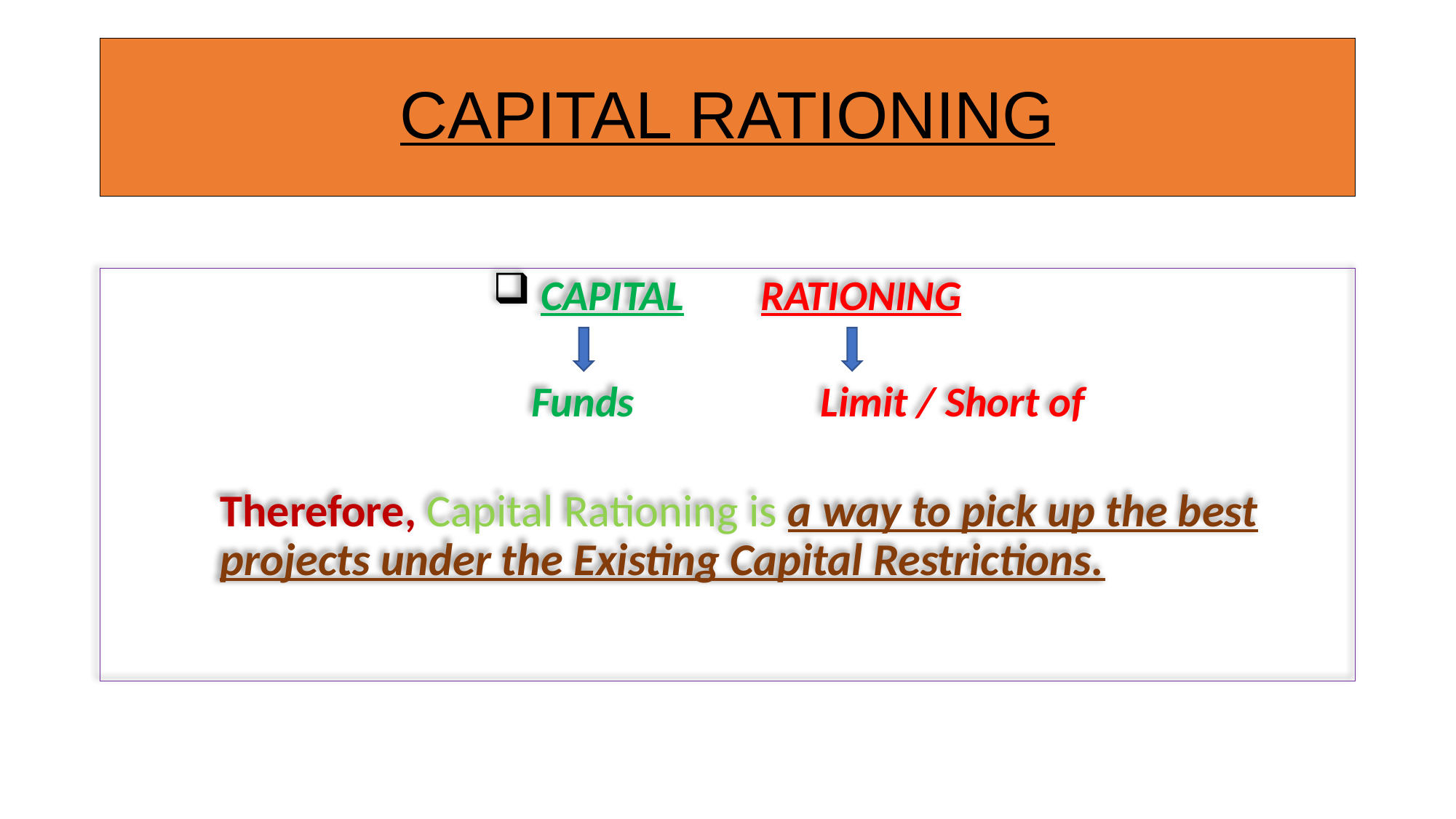

# CAPITAL RATIONING
 CAPITAL        RATIONING

    Funds		Limit / Short of

Therefore, Capital Rationing is a way to pick up the best projects under the Existing Capital Restrictions.